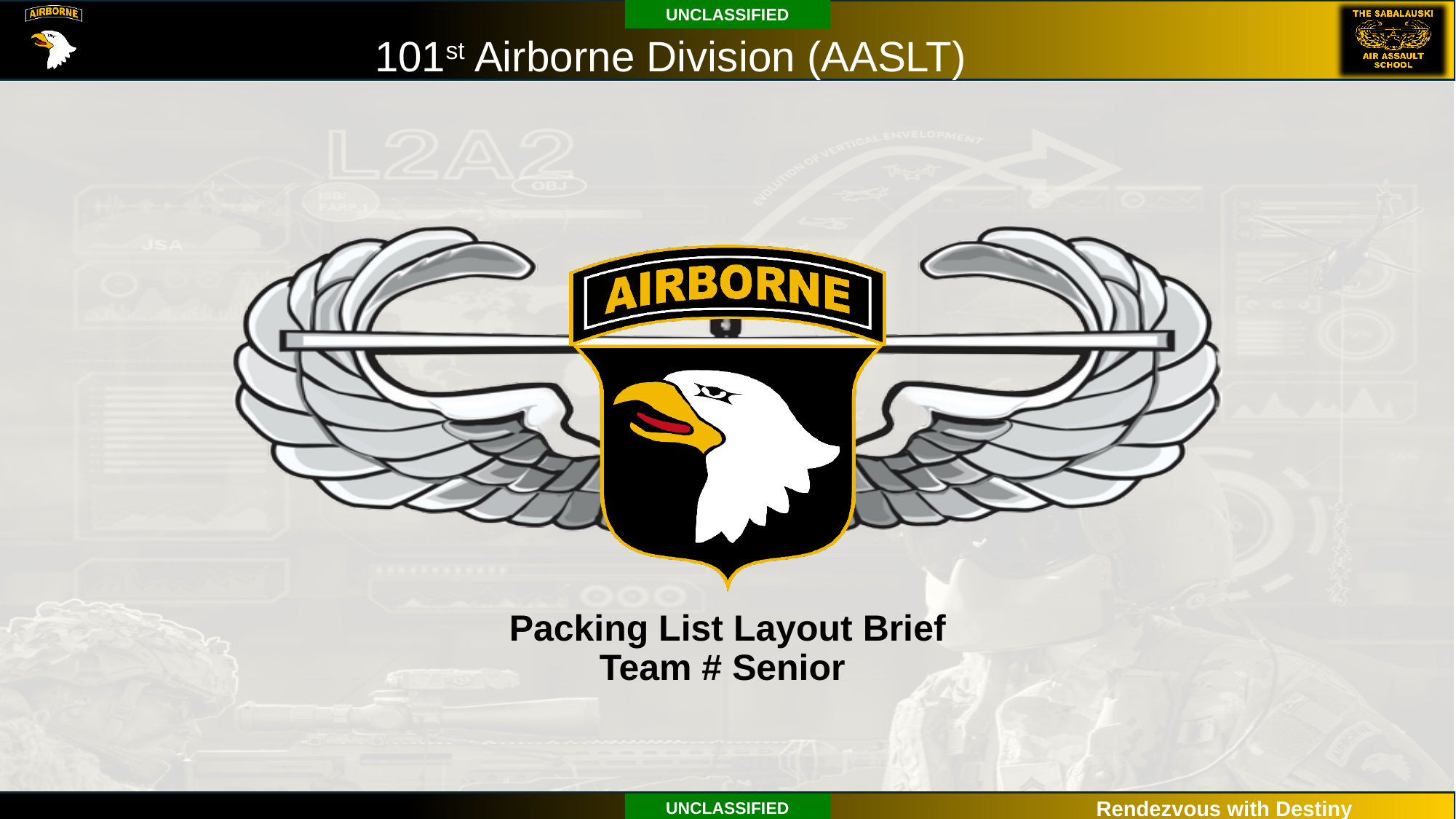

101st Airborne Division (AASLT)

# Packing List Layout Brief Team # Senior